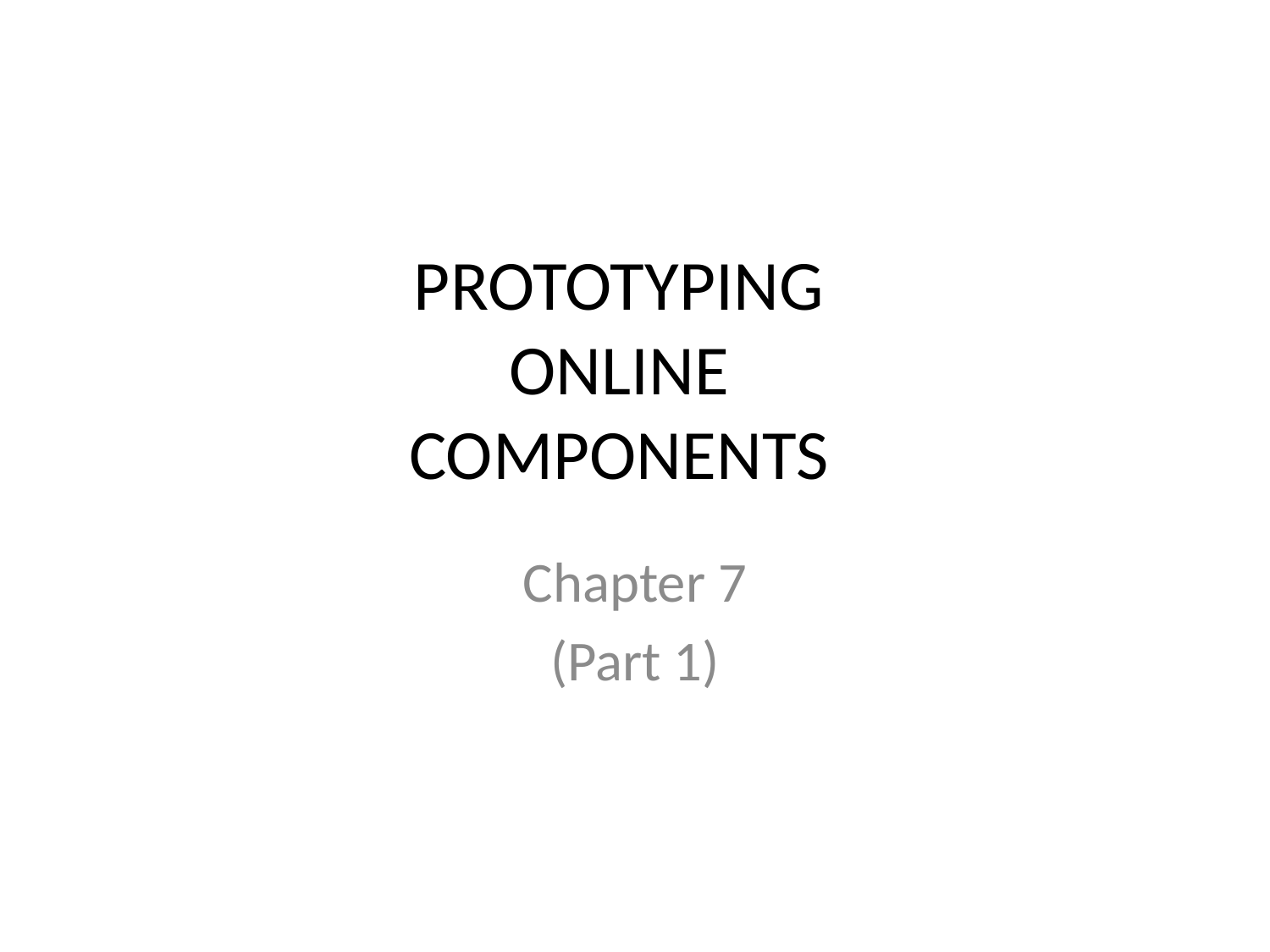

# PROTOTYPING ONLINE COMPONENTS
Chapter 7
(Part 1)